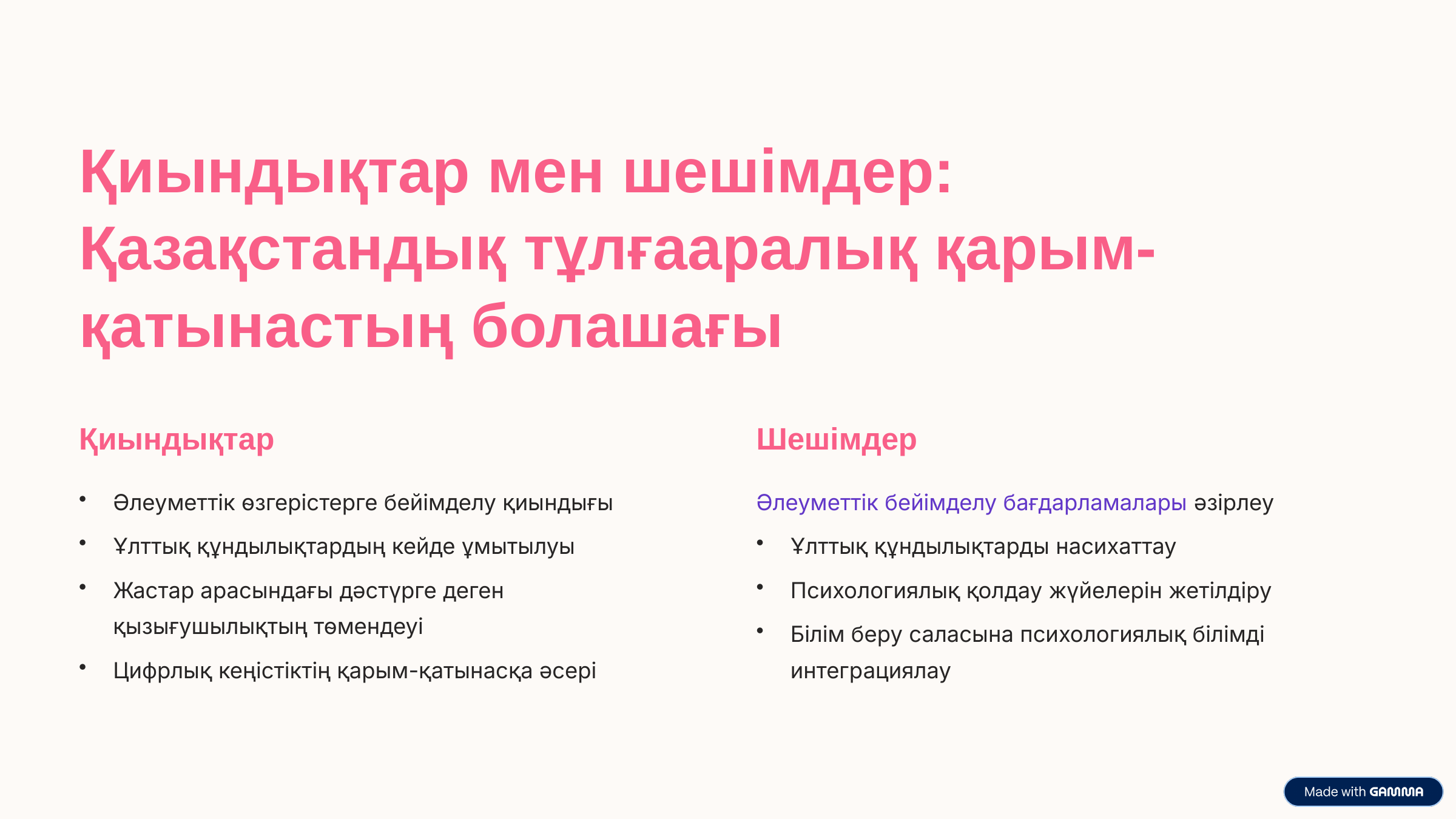

Қиындықтар мен шешімдер: Қазақстандық тұлғааралық қарым-қатынастың болашағы
Қиындықтар
Шешімдер
Әлеуметтік өзгерістерге бейімделу қиындығы
Әлеуметтік бейімделу бағдарламалары әзірлеу
Ұлттық құндылықтардың кейде ұмытылуы
Ұлттық құндылықтарды насихаттау
Жастар арасындағы дәстүрге деген қызығушылықтың төмендеуі
Психологиялық қолдау жүйелерін жетілдіру
Білім беру саласына психологиялық білімді интеграциялау
Цифрлық кеңістіктің қарым-қатынасқа әсері